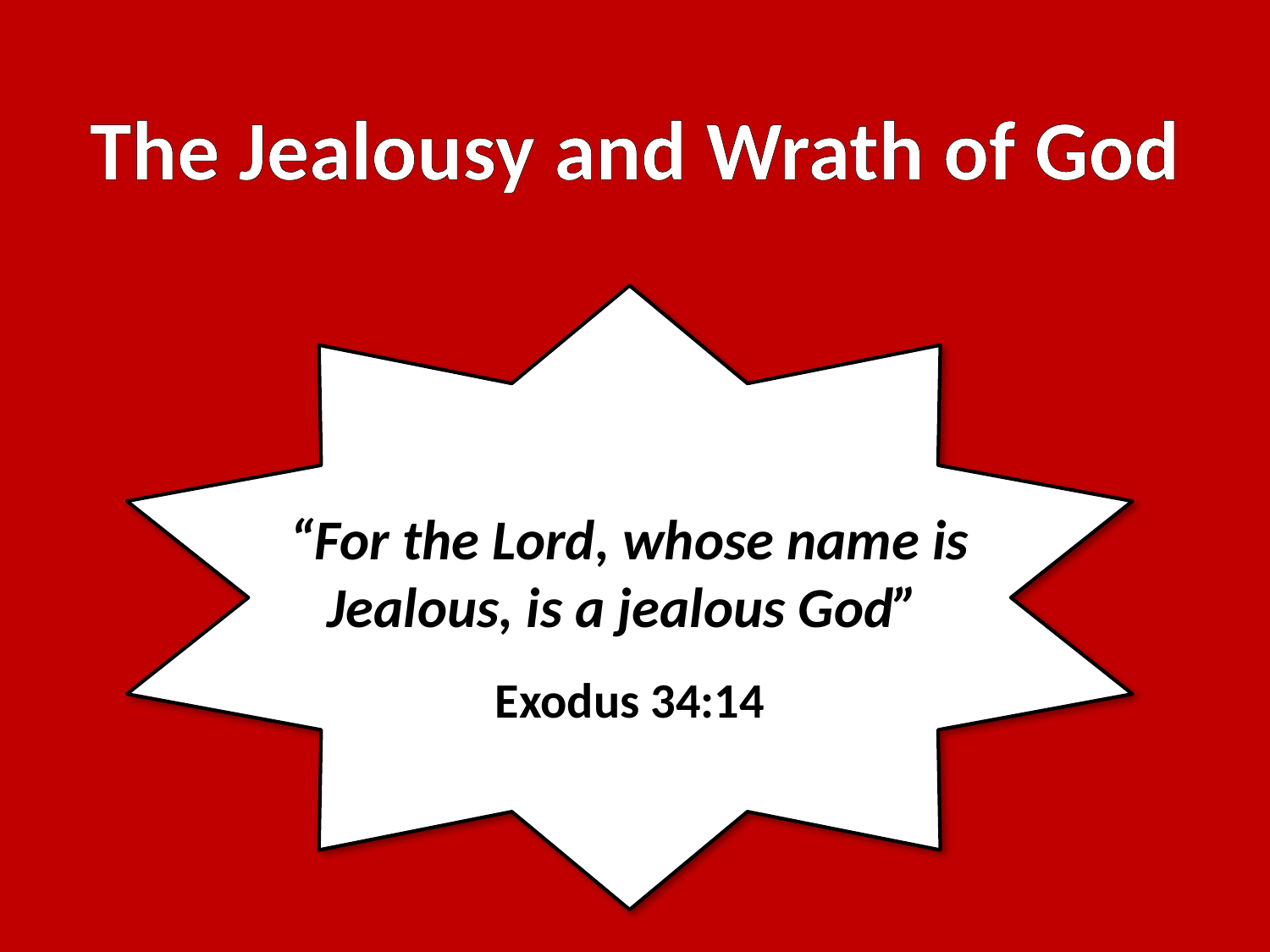

# The Jealousy and Wrath of God

“For the Lord, whose name is Jealous, is a jealous God”

Exodus 34:14